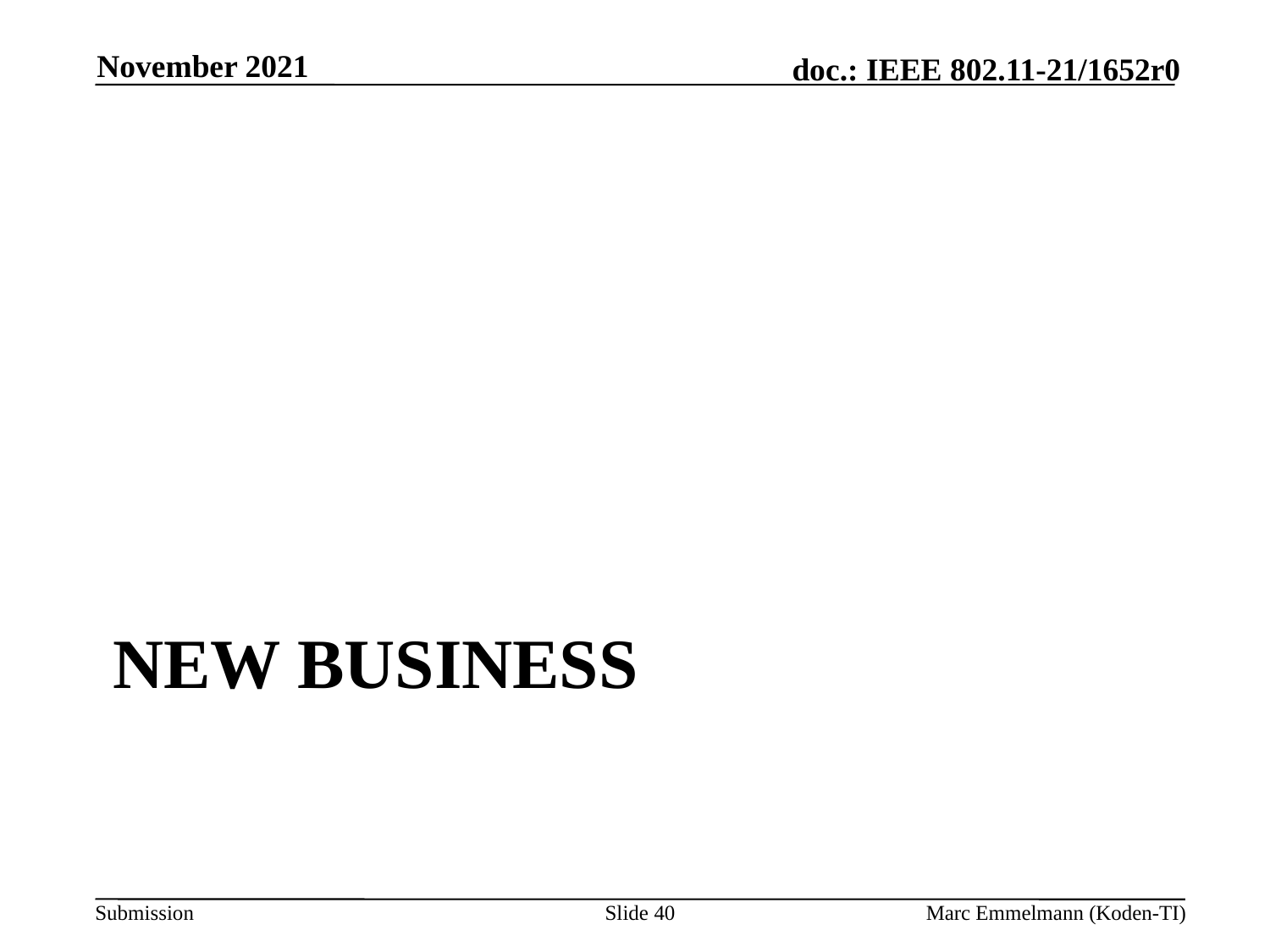

November 2021

# New Business
Slide 40
Marc Emmelmann (Koden-TI)